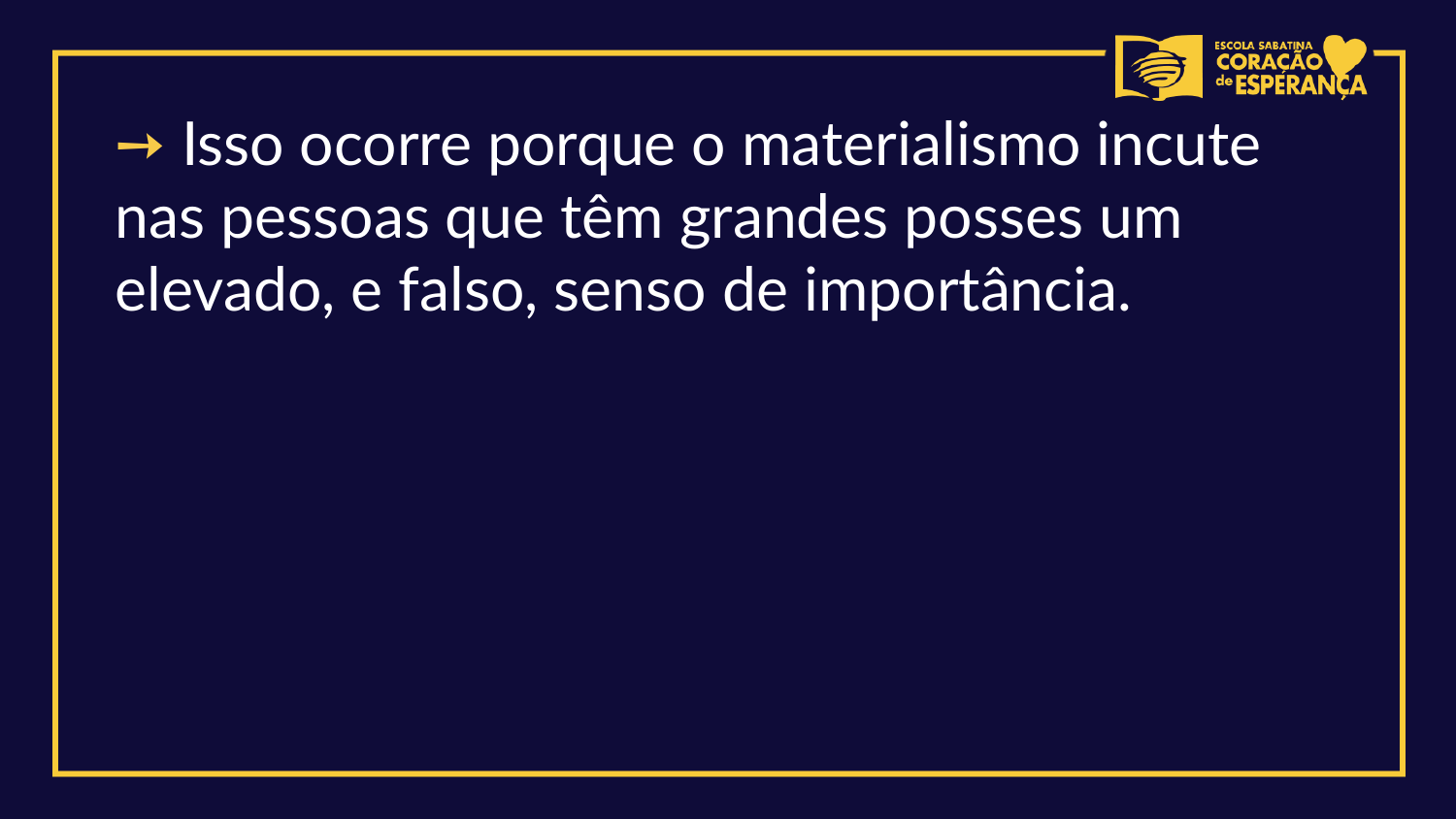

➙ Isso ocorre porque o materialismo incute nas pessoas que têm grandes posses um elevado, e falso, senso de importância.